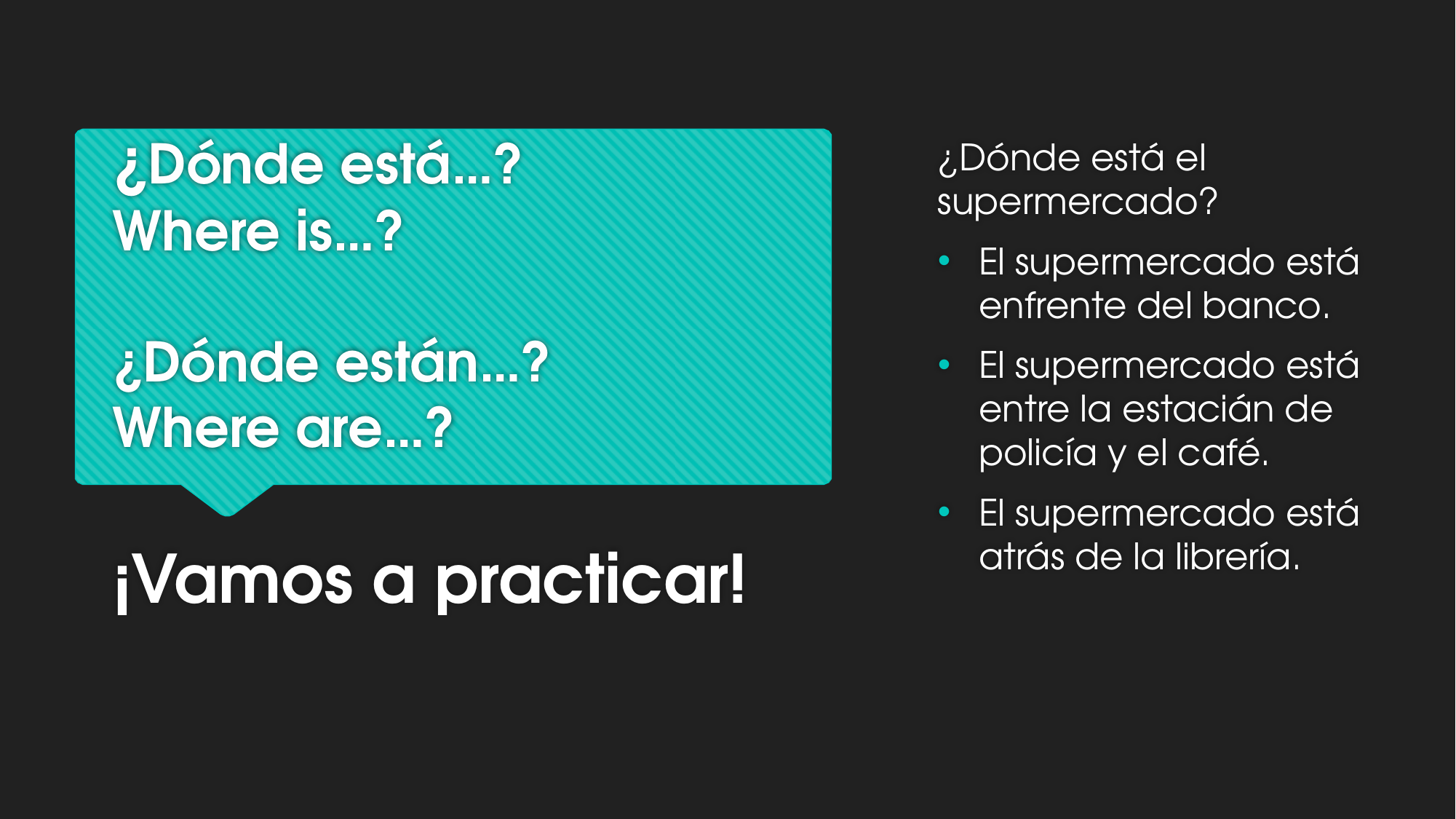

¿Dónde está el  supermercado?
El supermercado está enfrente del banco.
El supermercado está entre la estacián de policía y el café.
El supermercado está atrás de la librería.

# ¿Dónde está…? Where is…? ¿Dónde están…? Where are…?
¡Vamos a practicar!